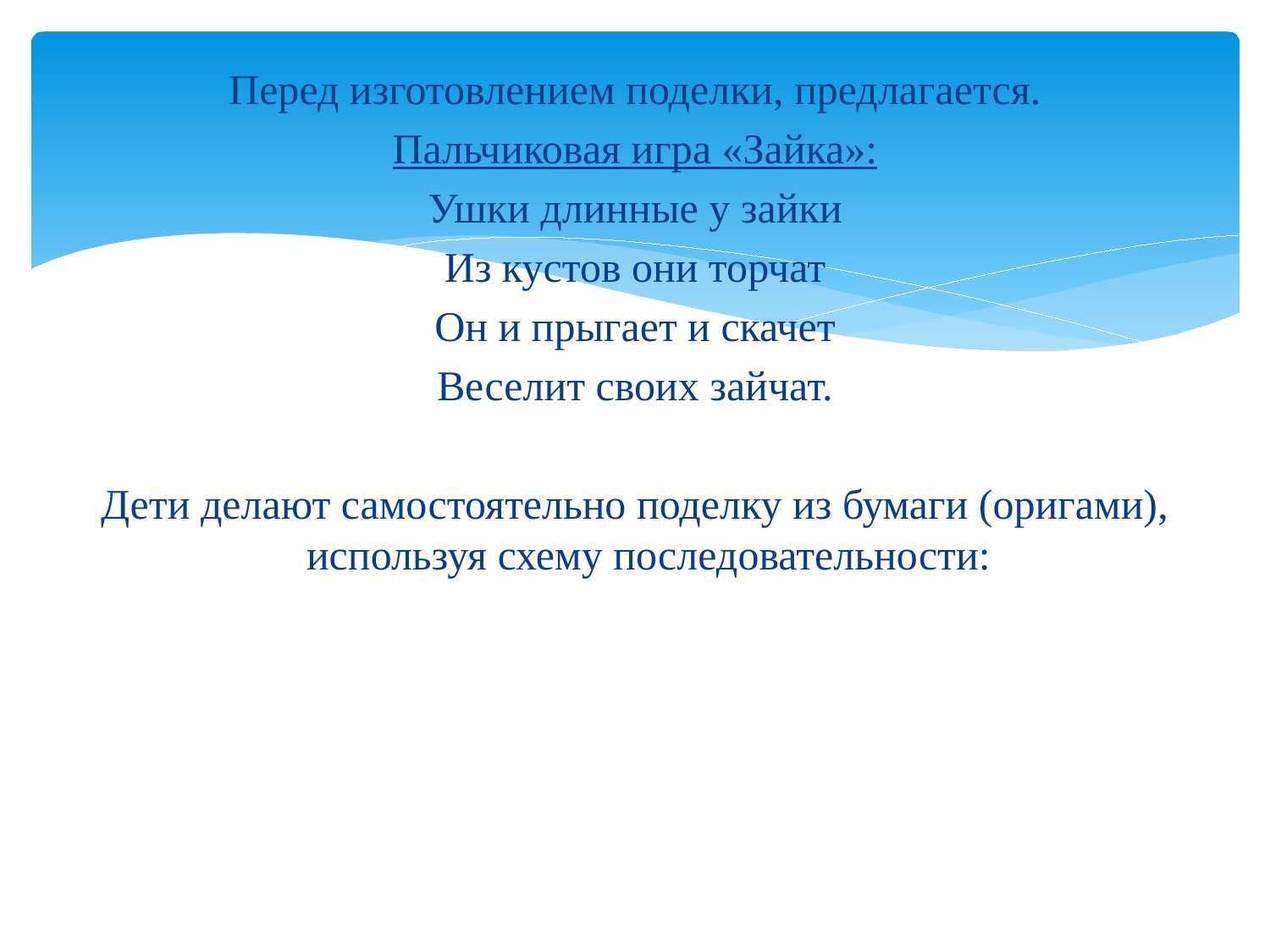

Перед изготовлением поделки, предлагается.
Пальчиковая игра «Зайка»:
Ушки длинные у зайки
Из кустов они торчат
Он и прыгает и скачет
Веселит своих зайчат.

Дети делают самостоятельно поделку из бумаги (оригами), используя схему последовательности: